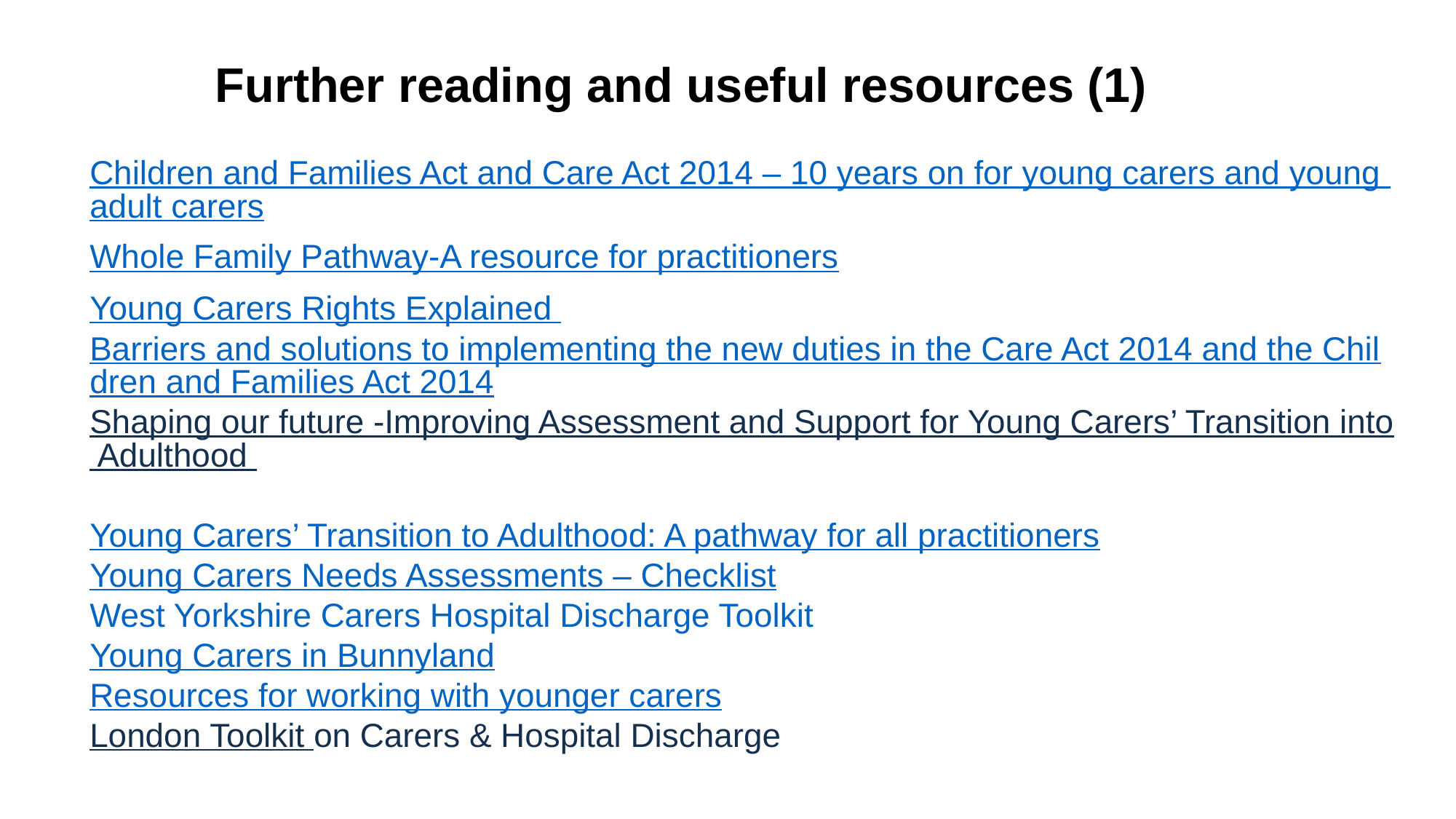

# Further reading and useful resources (1)
Children and Families Act and Care Act 2014 – 10 years on for young carers and young adult carers
Whole Family Pathway-A resource for practitioners
Young Carers Rights Explained
Barriers and solutions to implementing the new duties in the Care Act 2014 and the Children and Families Act 2014
Shaping our future -Improving Assessment and Support for Young Carers’ Transition into Adulthood
Young Carers’ Transition to Adulthood: A pathway for all practitioners
Young Carers Needs Assessments – Checklist
West Yorkshire Carers Hospital Discharge Toolkit
Young Carers in Bunnyland
Resources for working with younger carers
London Toolkit on Carers & Hospital Discharge